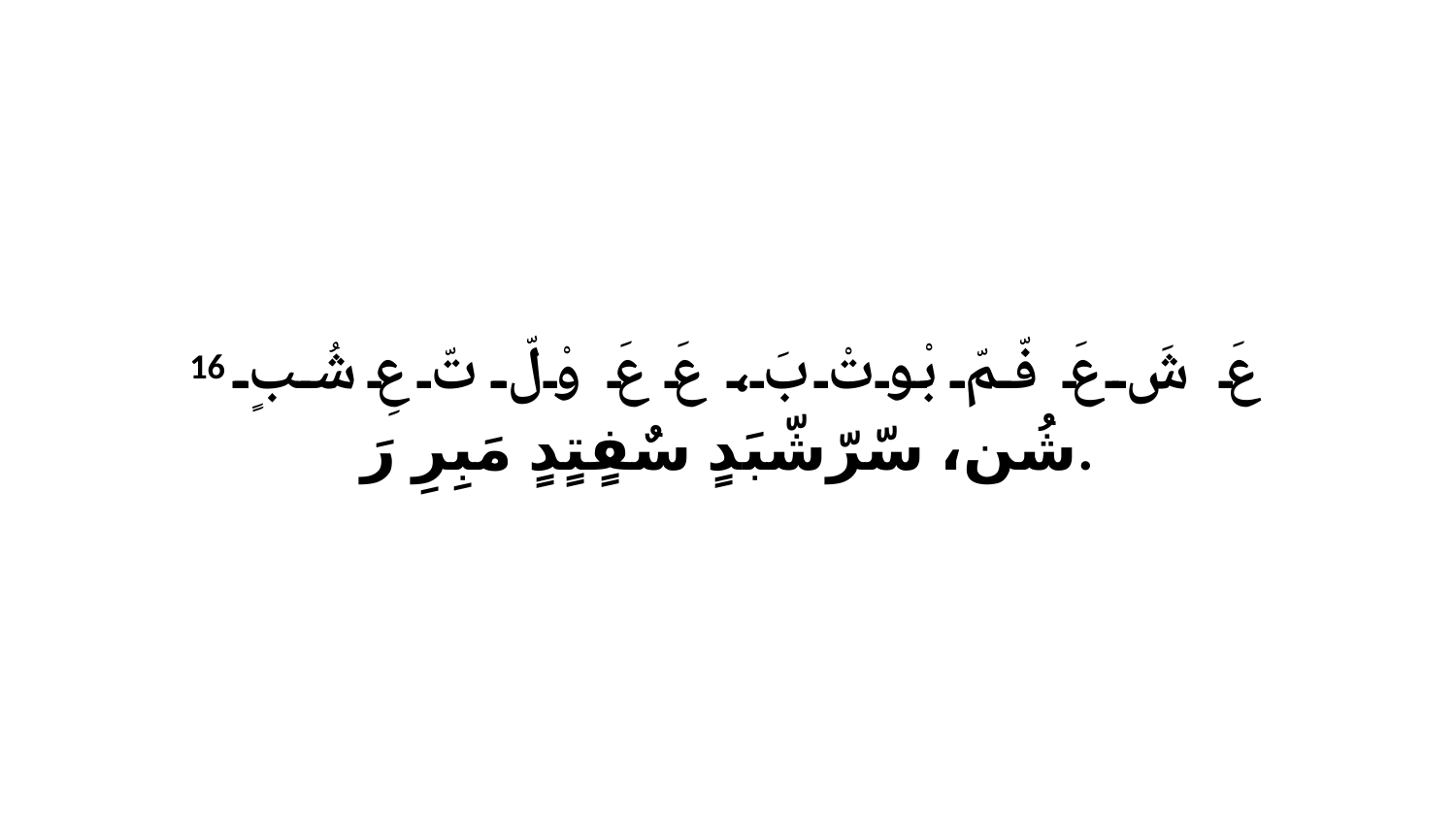

16 عَ شَ عَ فّمّ بْوتْ بَ، عَ عَ وْلّ تّ عِ شُبٍ شُن، سّرّشّبَدٍ سٌفٍتٍدٍ مَبِرِ رَ.